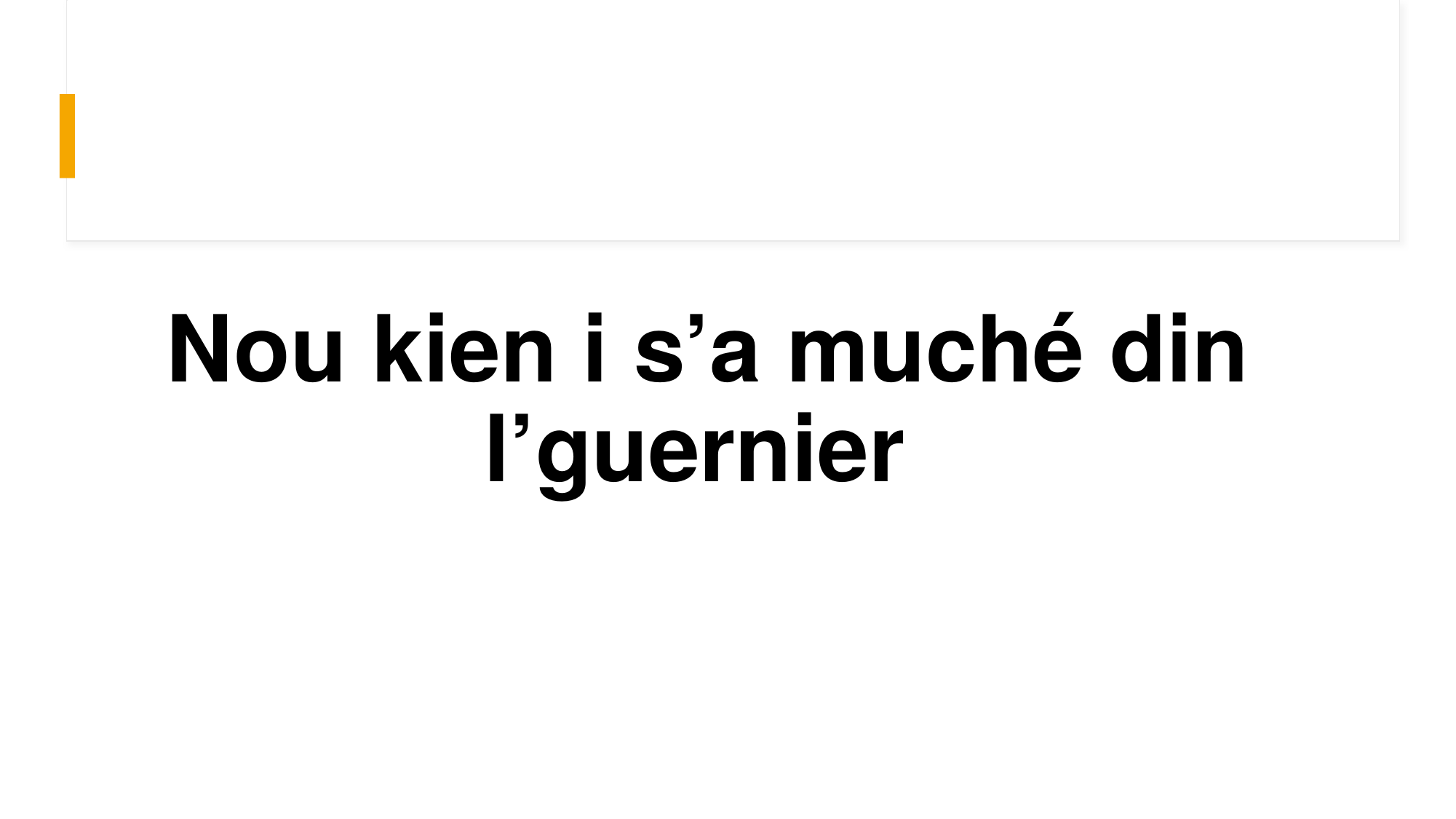

# Nou kien i s’a muché din l’guernier